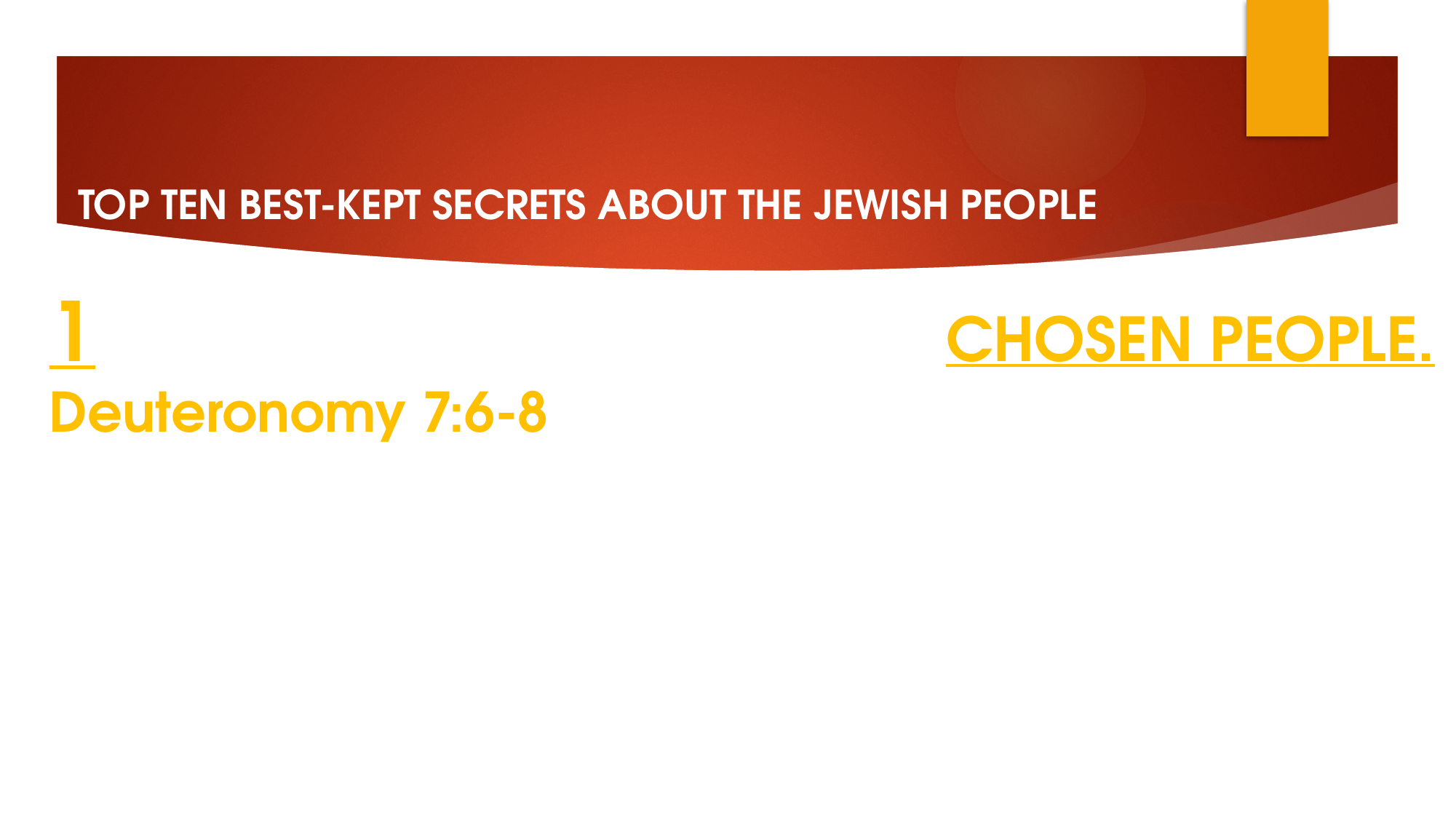

# TOP TEN BEST-KEPT SECRETS ABOUT THE JEWISH PEOPLE
1: THE JEWISH PEOPLE ARE THE CHOSEN PEOPLE.
Deuteronomy 7:6-8
6 For you are a holy people to the LORD your God; the LORD your God has chosen you to be a people for His own possession out of all the peoples who are on the face of the earth.